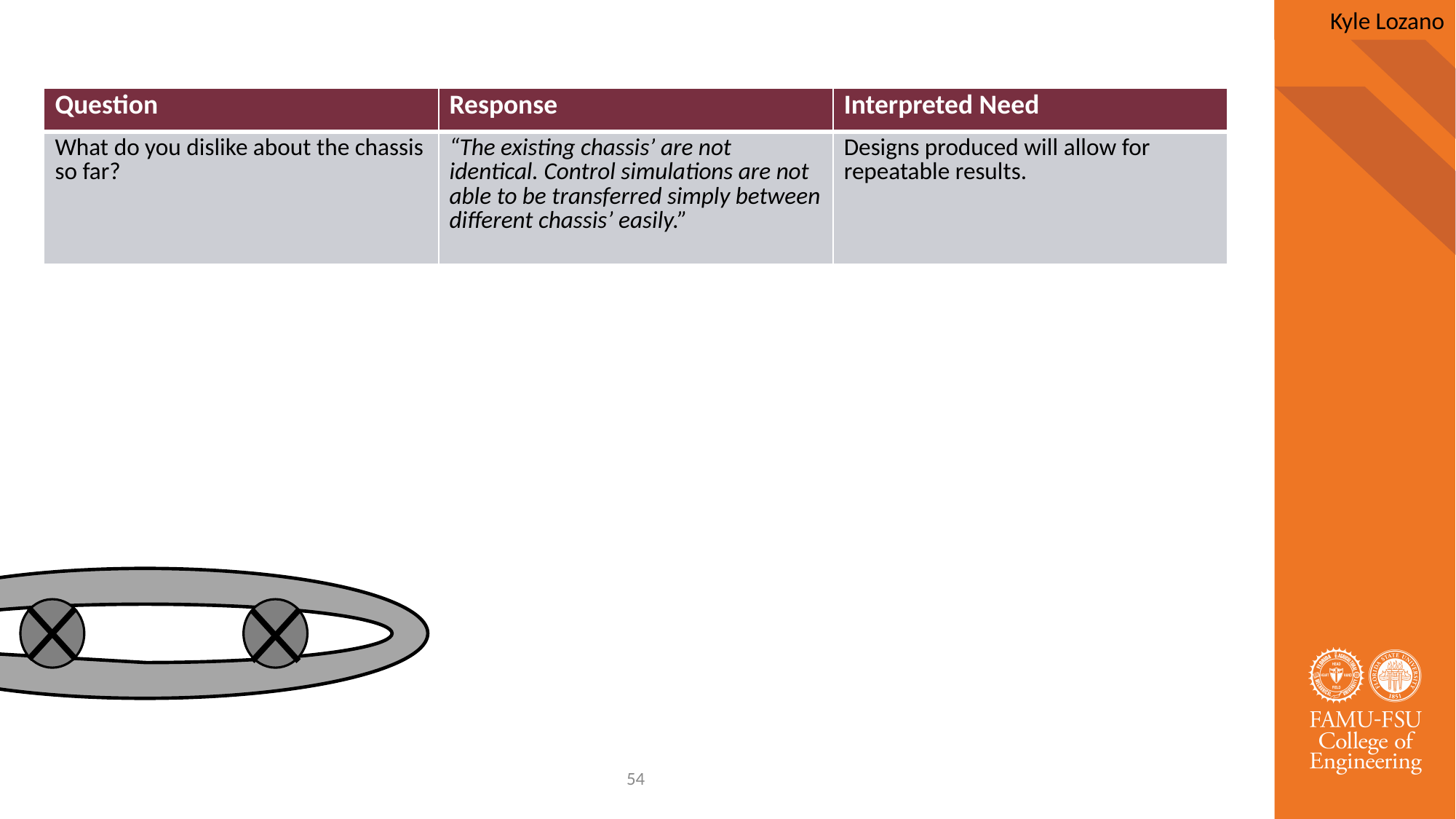

Kyle Lozano
| Question | Response | Interpreted Need |
| --- | --- | --- |
| What do you dislike about the chassis so far? | “The existing chassis’ are not identical. Control simulations are not able to be transferred simply between different chassis’ easily.” | Designs produced will allow for repeatable results. |

54